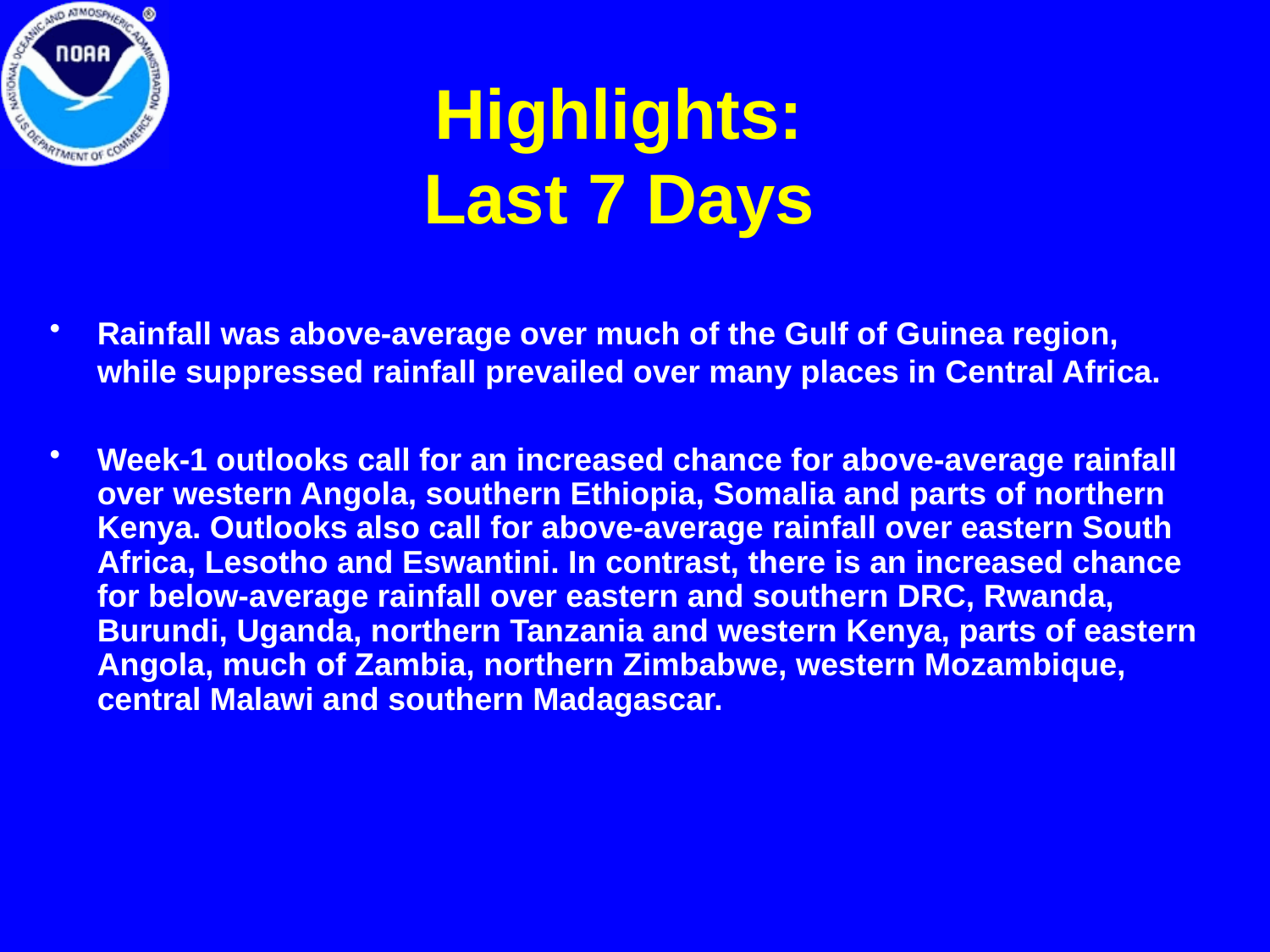

# Highlights: Last 7 Days
Rainfall was above-average over much of the Gulf of Guinea region, while suppressed rainfall prevailed over many places in Central Africa.

Week-1 outlooks call for an increased chance for above-average rainfall over western Angola, southern Ethiopia, Somalia and parts of northern Kenya. Outlooks also call for above-average rainfall over eastern South Africa, Lesotho and Eswantini. In contrast, there is an increased chance for below-average rainfall over eastern and southern DRC, Rwanda, Burundi, Uganda, northern Tanzania and western Kenya, parts of eastern Angola, much of Zambia, northern Zimbabwe, western Mozambique, central Malawi and southern Madagascar.